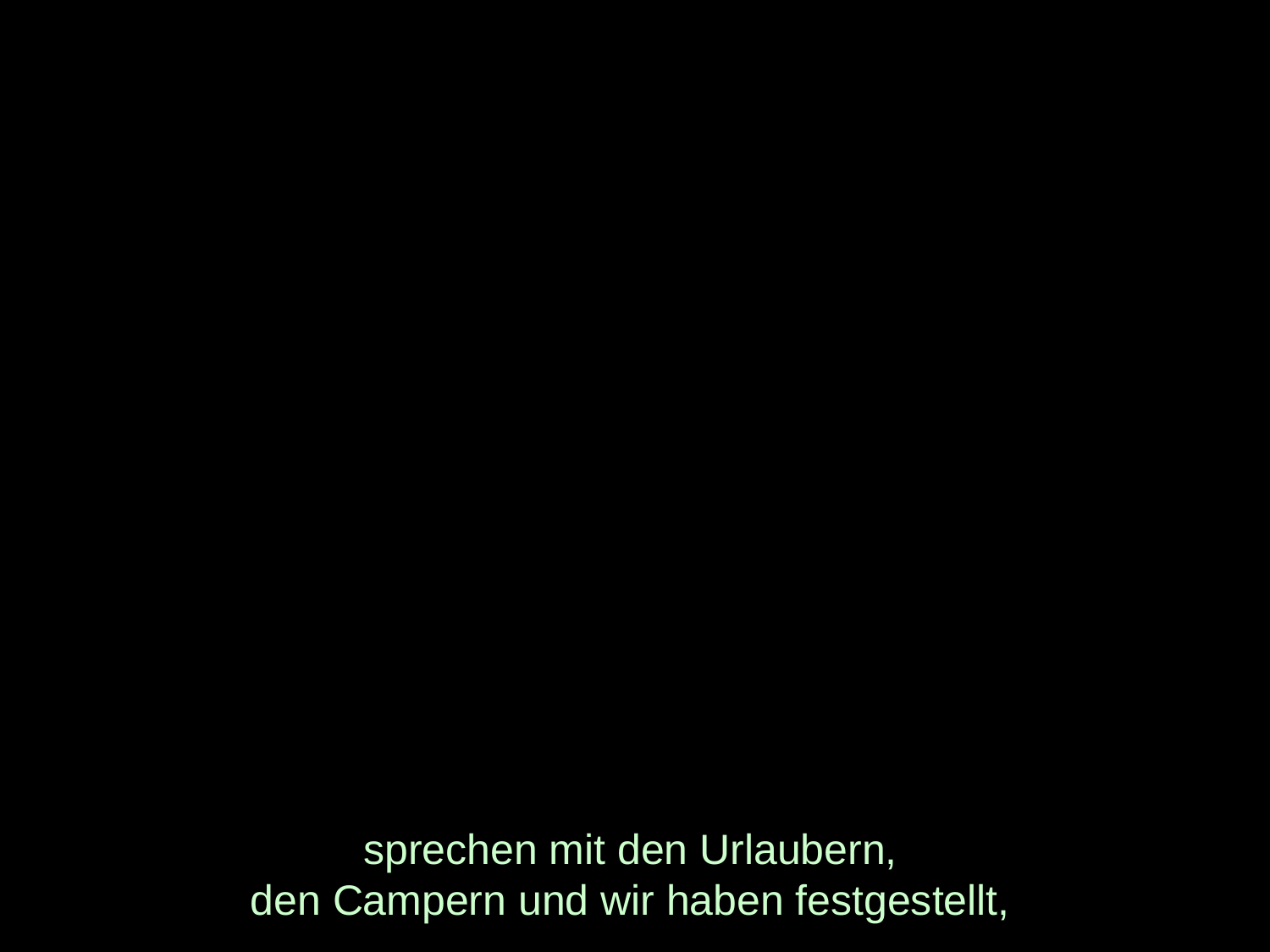

# sprechen mit den Urlaubern, den Campern und wir haben festgestellt,